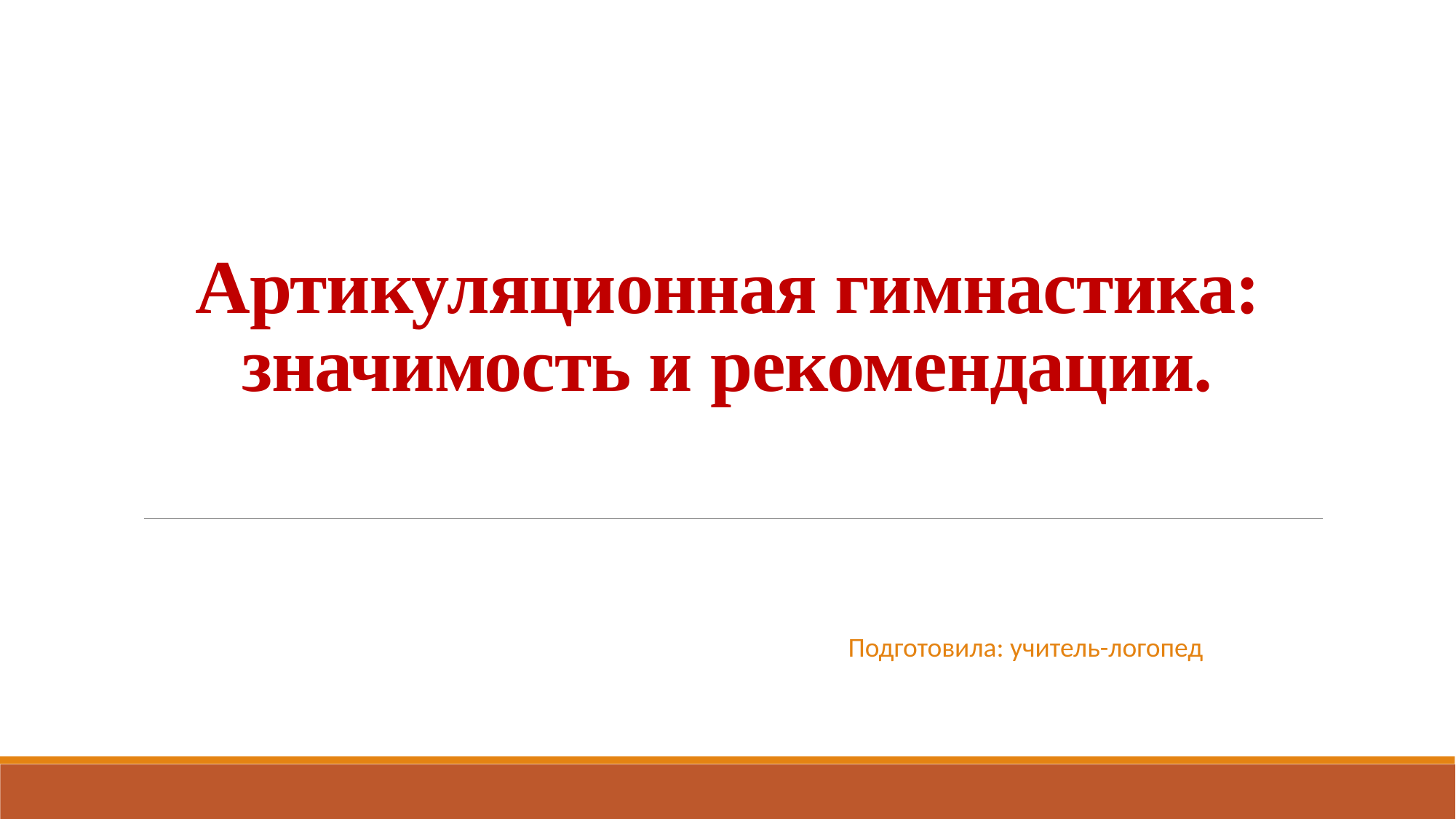

# Артикуляционная гимнастика: значимость и рекомендации.
Подготовила: учитель-логопед